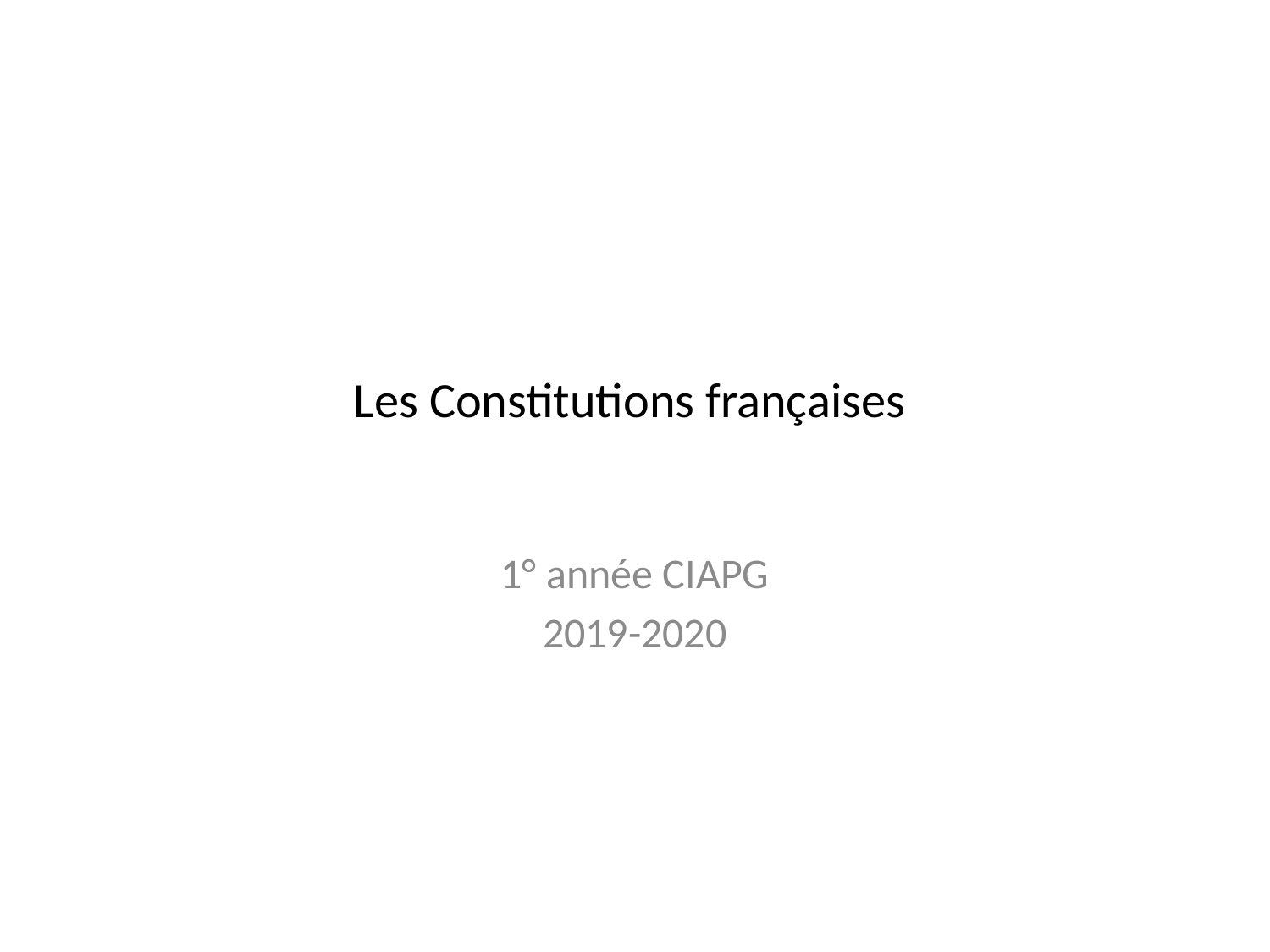

# Les Constitutions françaises
1° année CIAPG
2019-2020